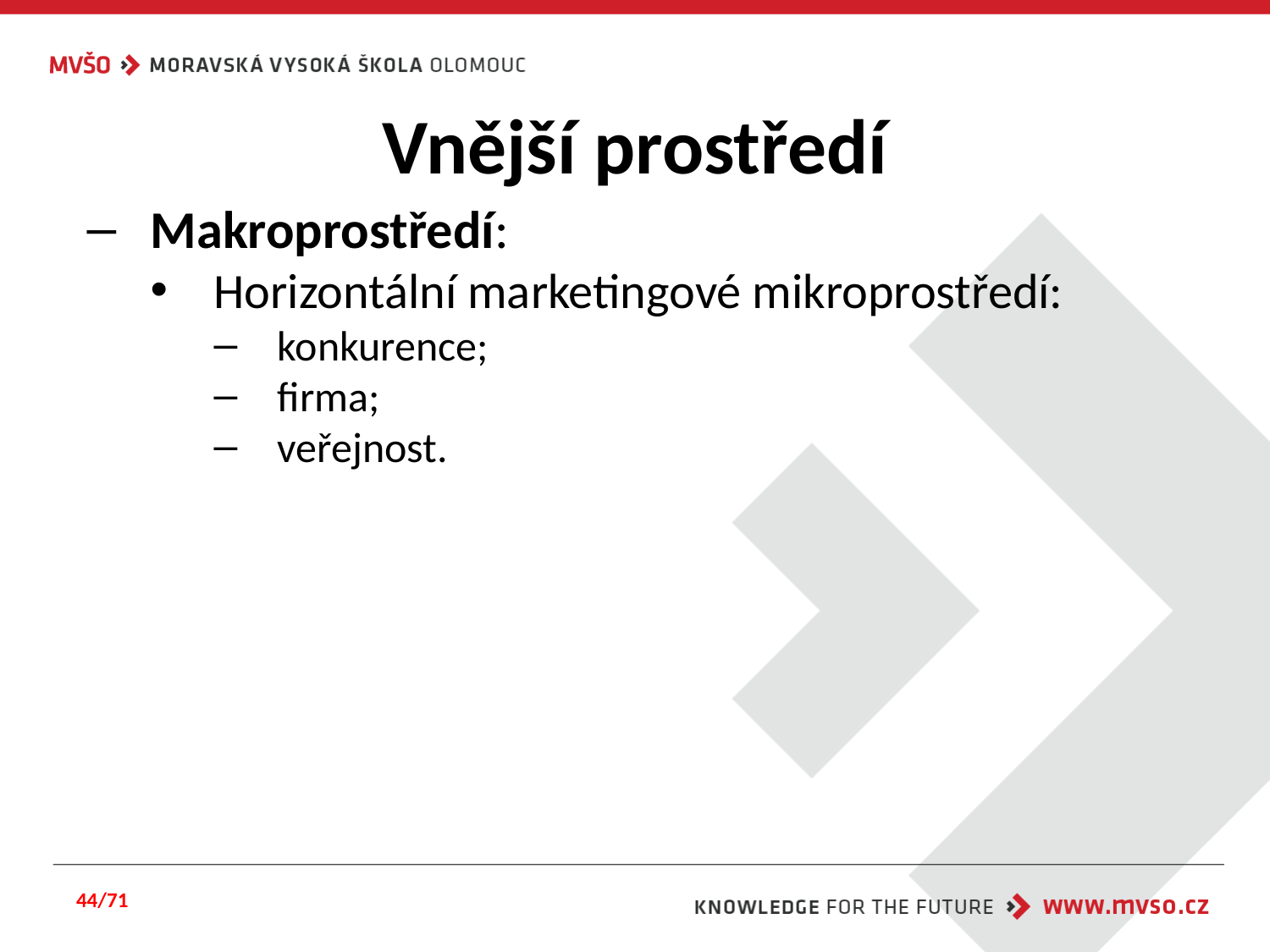

# Vnější prostředí
Makroprostředí:
Horizontální marketingové mikroprostředí:
konkurence;
firma;
veřejnost.
44/71